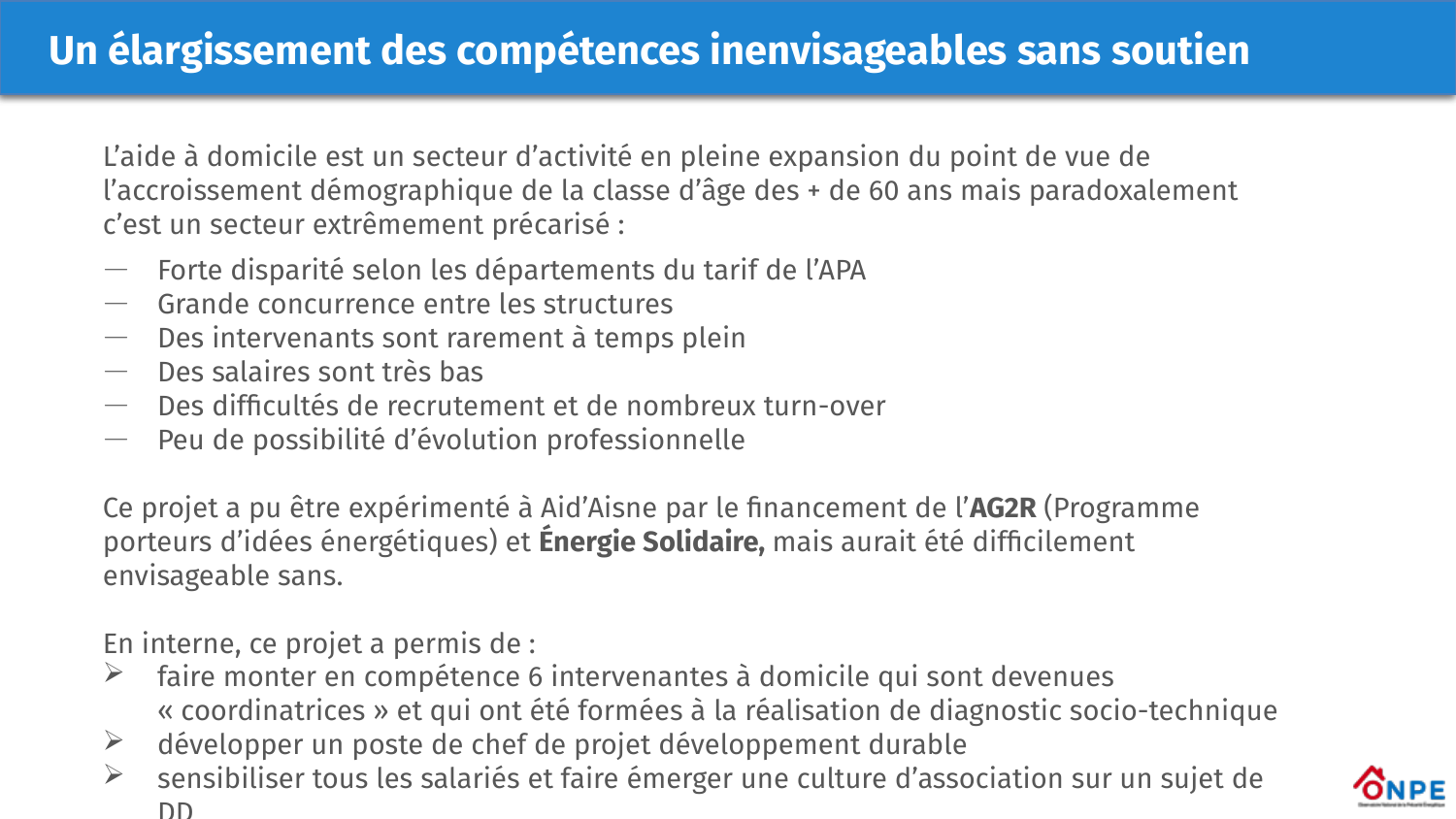

Un élargissement des compétences inenvisageables sans soutien
L’aide à domicile est un secteur d’activité en pleine expansion du point de vue de l’accroissement démographique de la classe d’âge des + de 60 ans mais paradoxalement c’est un secteur extrêmement précarisé :
Forte disparité selon les départements du tarif de l’APA
Grande concurrence entre les structures
Des intervenants sont rarement à temps plein
Des salaires sont très bas
Des difficultés de recrutement et de nombreux turn-over
Peu de possibilité d’évolution professionnelle

Ce projet a pu être expérimenté à Aid’Aisne par le financement de l’AG2R (Programme porteurs d’idées énergétiques) et Énergie Solidaire, mais aurait été difficilement envisageable sans.

En interne, ce projet a permis de :
faire monter en compétence 6 intervenantes à domicile qui sont devenues « coordinatrices » et qui ont été formées à la réalisation de diagnostic socio-technique
développer un poste de chef de projet développement durable
sensibiliser tous les salariés et faire émerger une culture d’association sur un sujet de DD